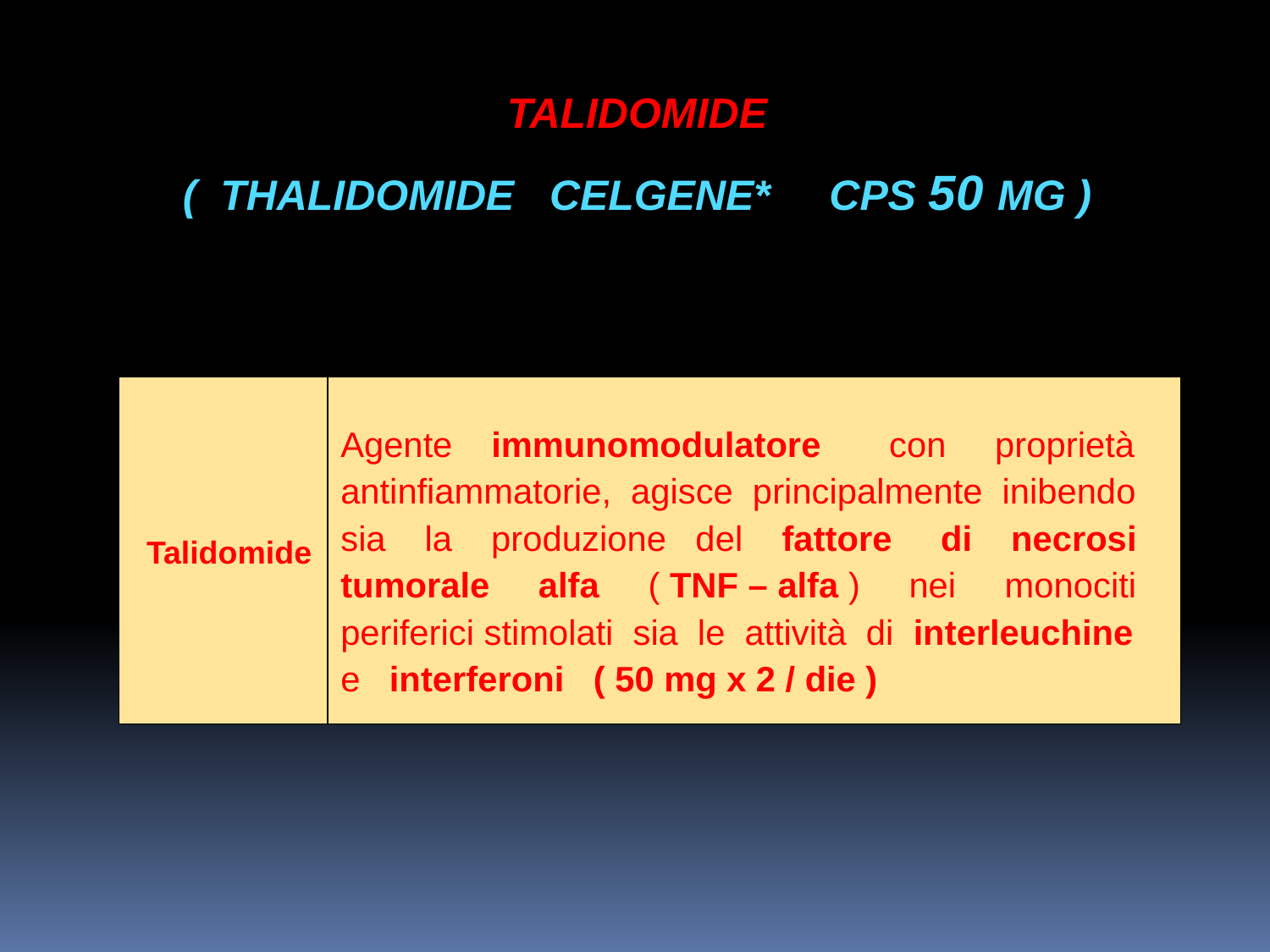

TALIDOMIDE
(  THALIDOMIDE   CELGENE*     CPS 50 MG )
| Talidomide | Agente immunomodulatore con proprietà antinfiammatorie, agisce principalmente inibendo sia la produzione del fattore di necrosi tumorale alfa ( TNF – alfa ) nei monociti periferici stimolati sia le attività di interleuchine e interferoni ( 50 mg x 2 / die ) |
| --- | --- |